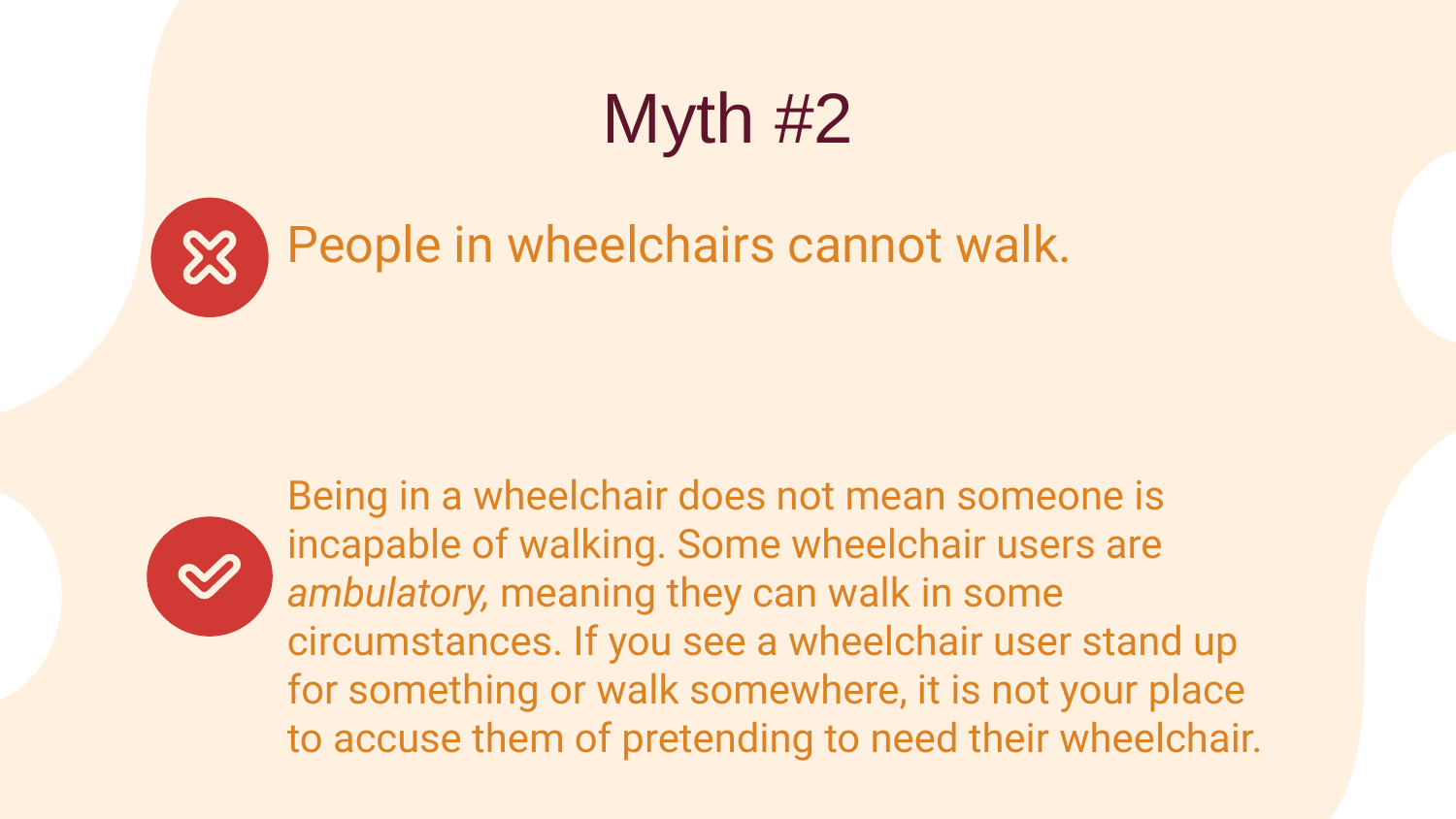

# Myth #2

People in wheelchairs cannot walk.

Being in a wheelchair does not mean someone is incapable of walking. Some wheelchair users are ambulatory, meaning they can walk in some circumstances. If you see a wheelchair user stand up for something or walk somewhere, it is not your place to accuse them of pretending to need their wheelchair.